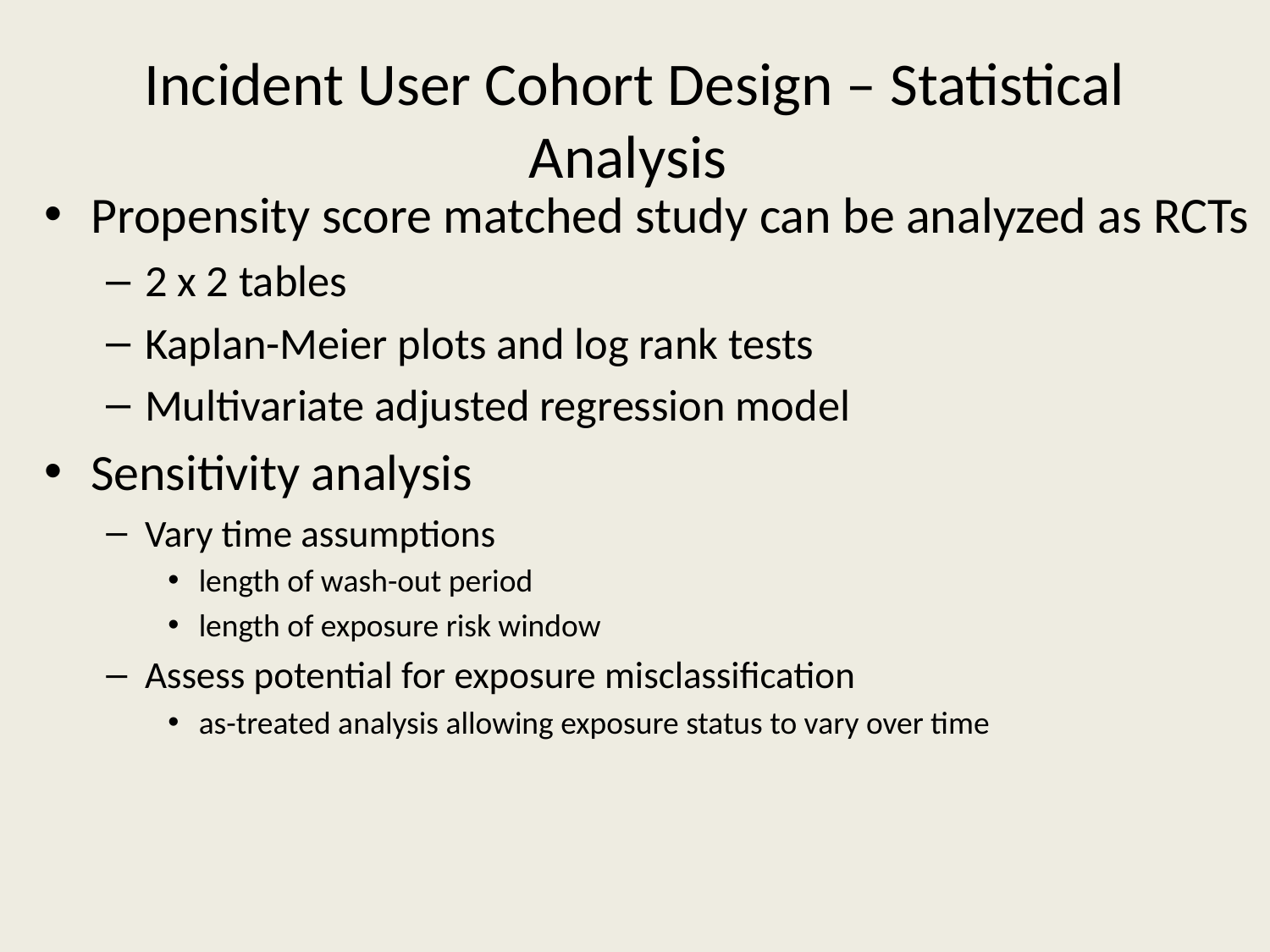

# Incident User Cohort Design – Statistical Analysis
Propensity score matched study can be analyzed as RCTs
2 x 2 tables
Kaplan-Meier plots and log rank tests
Multivariate adjusted regression model
Sensitivity analysis
Vary time assumptions
length of wash-out period
length of exposure risk window
Assess potential for exposure misclassification
as-treated analysis allowing exposure status to vary over time

For Internal Use Only. Amgen Confidential.
68